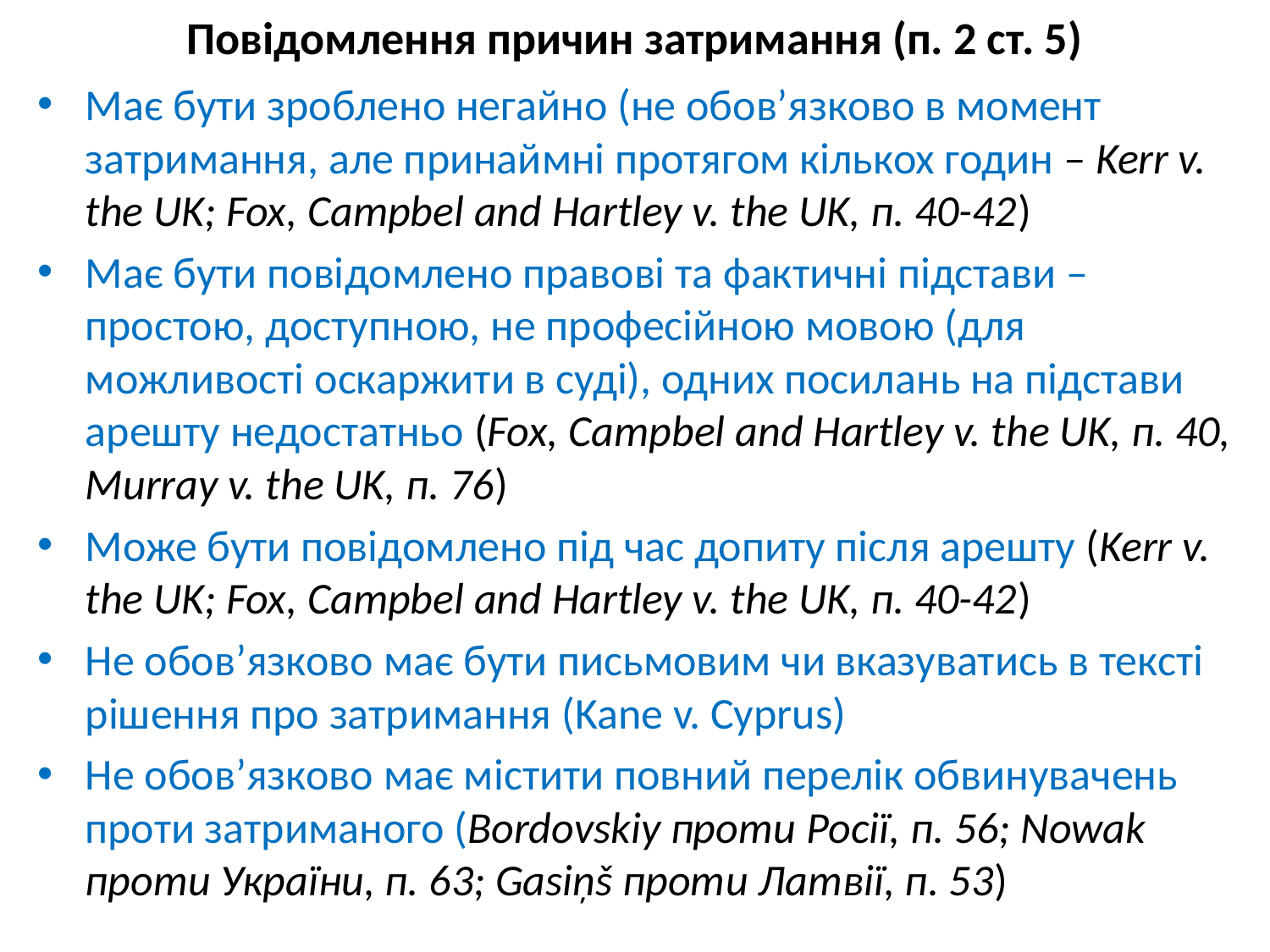

# Повідомлення причин затримання (п. 2 ст. 5)
Має бути зроблено негайно (не обов’язково в момент затримання, але принаймні протягом кількох годин – Kerr v. the UK; Fox, Campbel and Hartley v. the UK, п. 40-42)
Має бути повідомлено правові та фактичні підстави – простою, доступною, не професійною мовою (для можливості оскаржити в суді), одних посилань на підстави арешту недостатньо (Fox, Campbel and Hartley v. the UK, п. 40, Murray v. the UK, п. 76)
Може бути повідомлено під час допиту після арешту (Kerr v. the UK; Fox, Campbel and Hartley v. the UK, п. 40-42)
Не обов’язково має бути письмовим чи вказуватись в тексті рішення про затримання (Kane v. Cyprus)
Не обов’язково має містити повний перелік обвинувачень проти затриманого (Bordovskiy проти Росії, п. 56; Nowak проти України, п. 63; Gasiņš проти Латвії, п. 53)